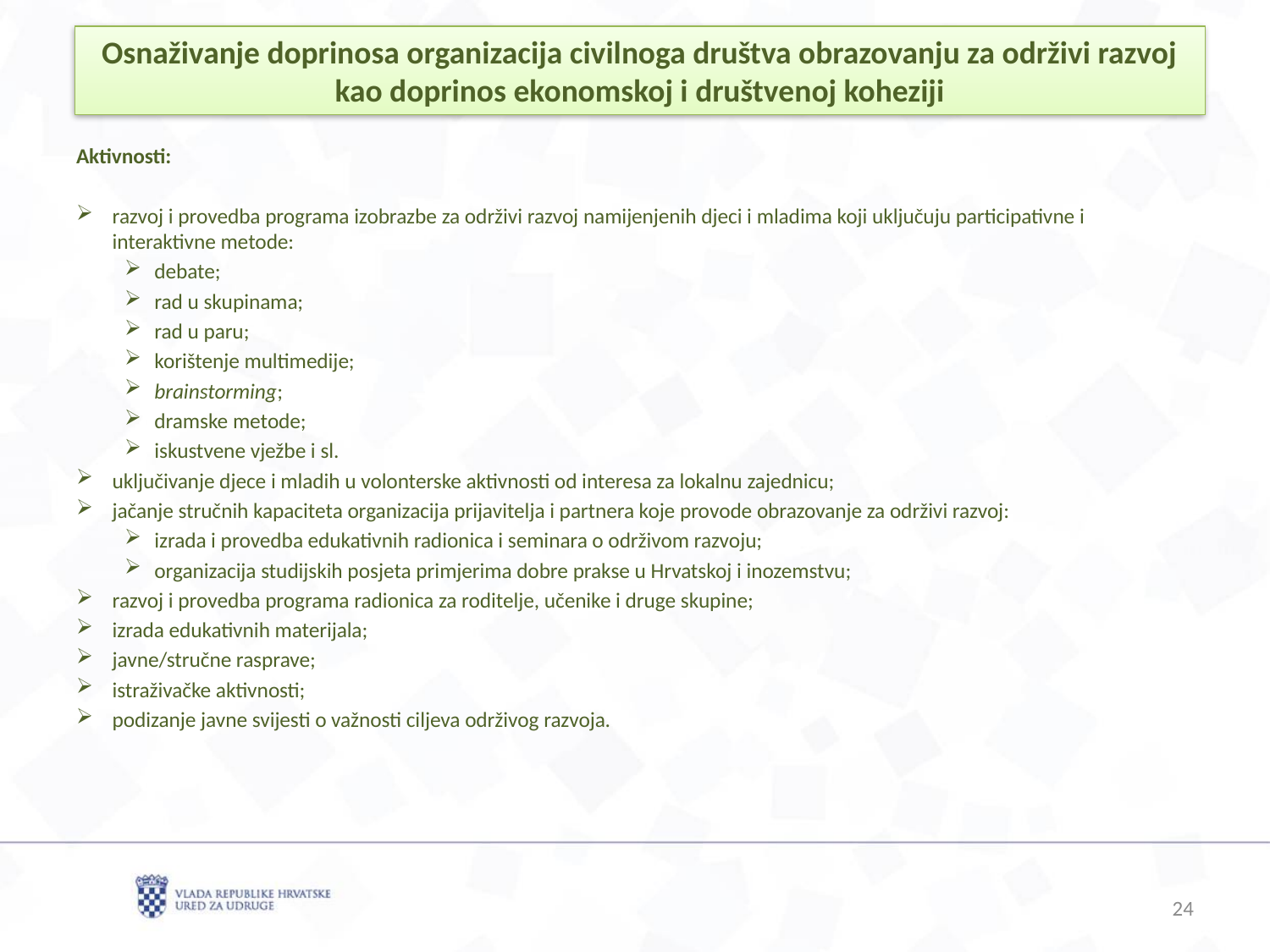

Osnaživanje doprinosa organizacija civilnoga društva obrazovanju za održivi razvoj kao doprinos ekonomskoj i društvenoj koheziji
Aktivnosti:

razvoj i provedba programa izobrazbe za održivi razvoj namijenjenih djeci i mladima koji uključuju participativne i interaktivne metode:
debate;
rad u skupinama;
rad u paru;
korištenje multimedije;
brainstorming;
dramske metode;
iskustvene vježbe i sl.
uključivanje djece i mladih u volonterske aktivnosti od interesa za lokalnu zajednicu;
jačanje stručnih kapaciteta organizacija prijavitelja i partnera koje provode obrazovanje za održivi razvoj:
izrada i provedba edukativnih radionica i seminara o održivom razvoju;
organizacija studijskih posjeta primjerima dobre prakse u Hrvatskoj i inozemstvu;
razvoj i provedba programa radionica za roditelje, učenike i druge skupine;
izrada edukativnih materijala;
javne/stručne rasprave;
istraživačke aktivnosti;
podizanje javne svijesti o važnosti ciljeva održivog razvoja.

24